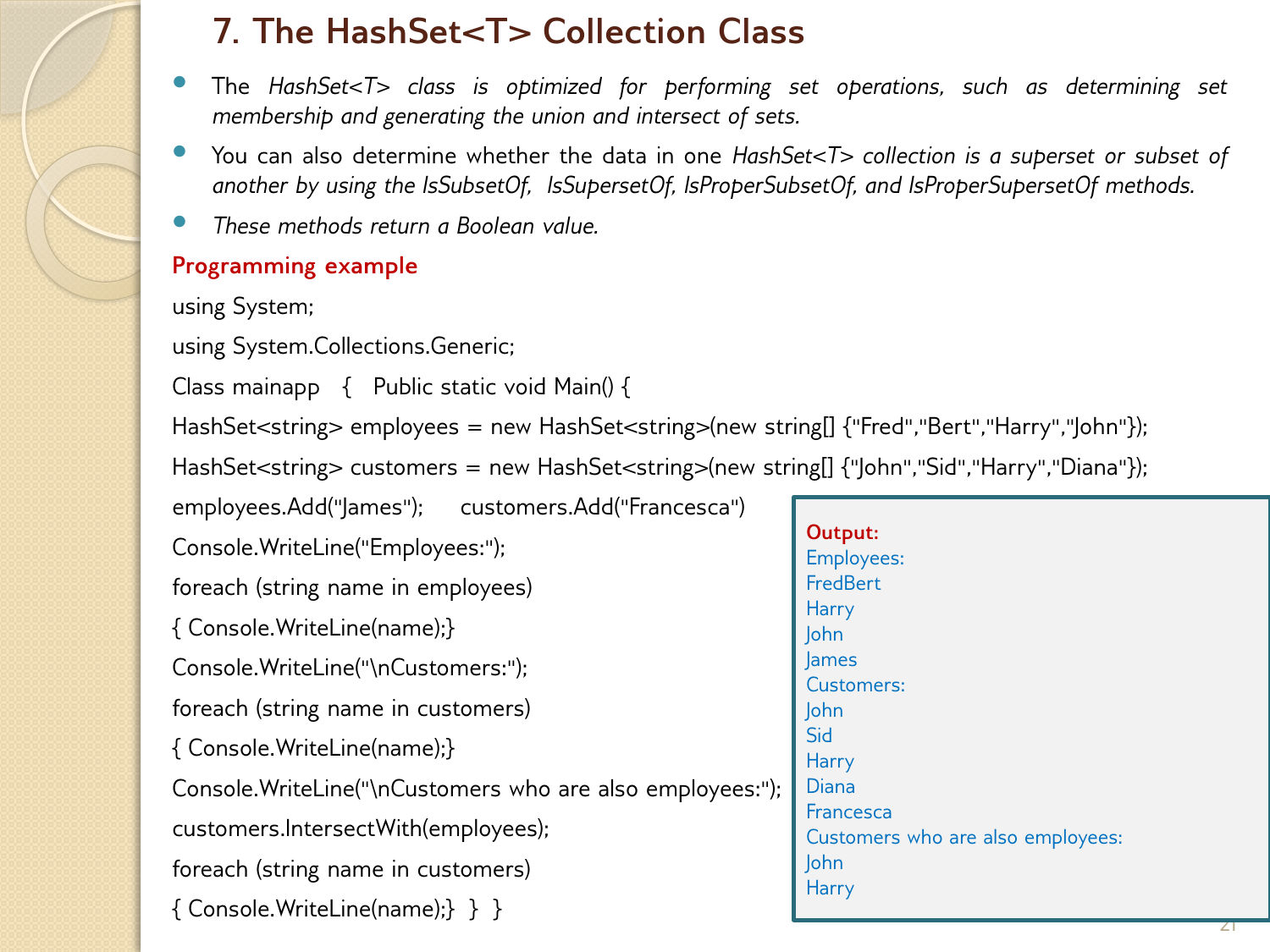

# 7. The HashSet<T> Collection Class
The HashSet<T> class is optimized for performing set operations, such as determining set membership and generating the union and intersect of sets.
You can also determine whether the data in one HashSet<T> collection is a superset or subset of another by using the IsSubsetOf,  IsSupersetOf, IsProperSubsetOf, and IsProperSupersetOf methods.
These methods return a Boolean value.
Programming example
using System;
using System.Collections.Generic;
Class mainapp   {   Public static void Main() {
HashSet<string> employees = new HashSet<string>(new string[] {"Fred","Bert","Harry","John"});
HashSet<string> customers = new HashSet<string>(new string[] {"John","Sid","Harry","Diana"});
employees.Add("James");     customers.Add("Francesca")
Console.WriteLine("Employees:");
foreach (string name in employees)
{ Console.WriteLine(name);}
Console.WriteLine("\nCustomers:");
foreach (string name in customers)
{ Console.WriteLine(name);}
Console.WriteLine("\nCustomers who are also employees:");
customers.IntersectWith(employees);
foreach (string name in customers)
{ Console.WriteLine(name);}  }  }
Output:
Employees:
FredBert
Harry
John
James
Customers:
John
Sid
Harry
Diana
Francesca
Customers who are also employees:
John
Harry
21